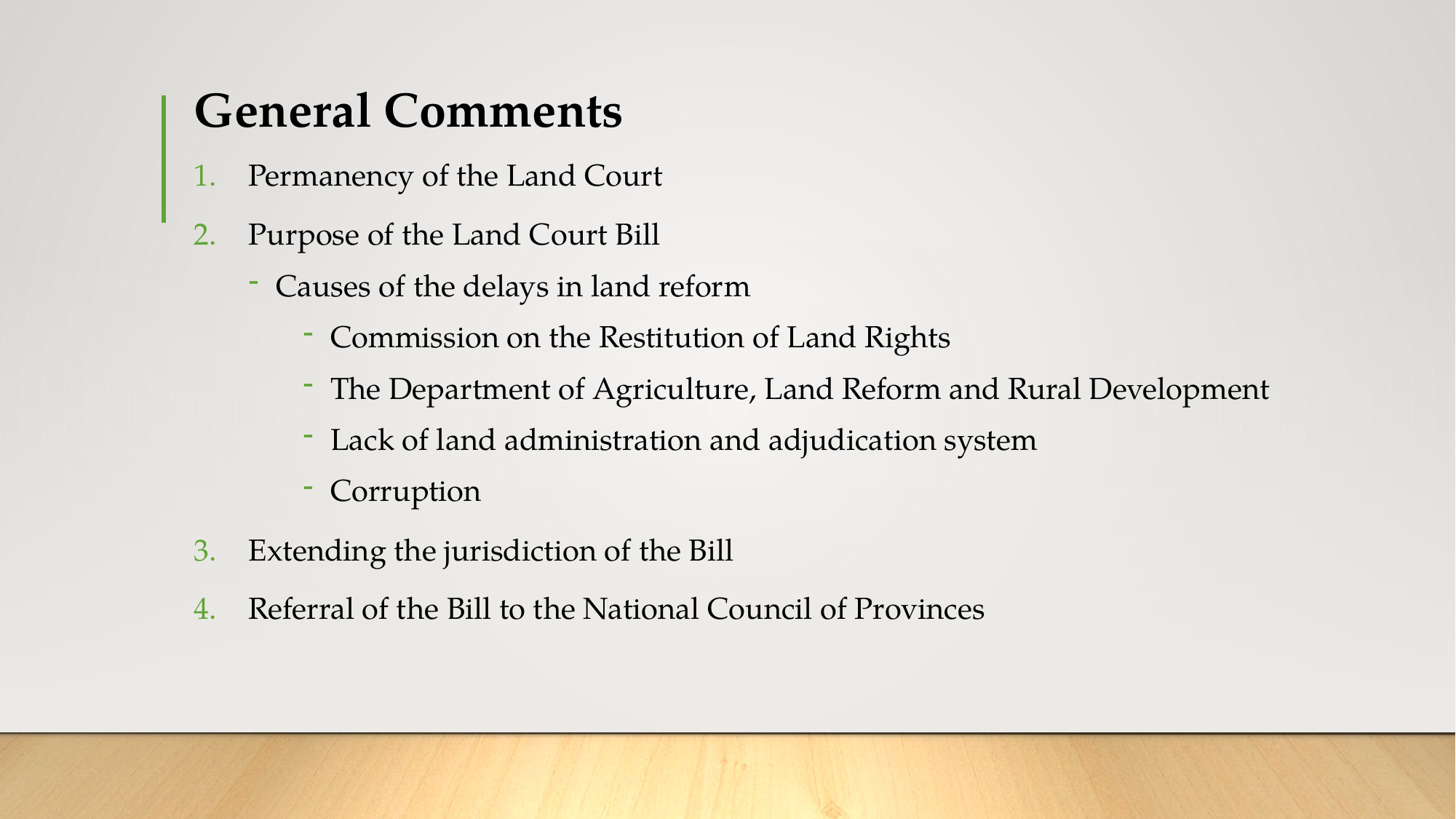

# General Comments
Permanency of the Land Court
Purpose of the Land Court Bill
Causes of the delays in land reform
Commission on the Restitution of Land Rights
The Department of Agriculture, Land Reform and Rural Development
Lack of land administration and adjudication system
Corruption
Extending the jurisdiction of the Bill
Referral of the Bill to the National Council of Provinces